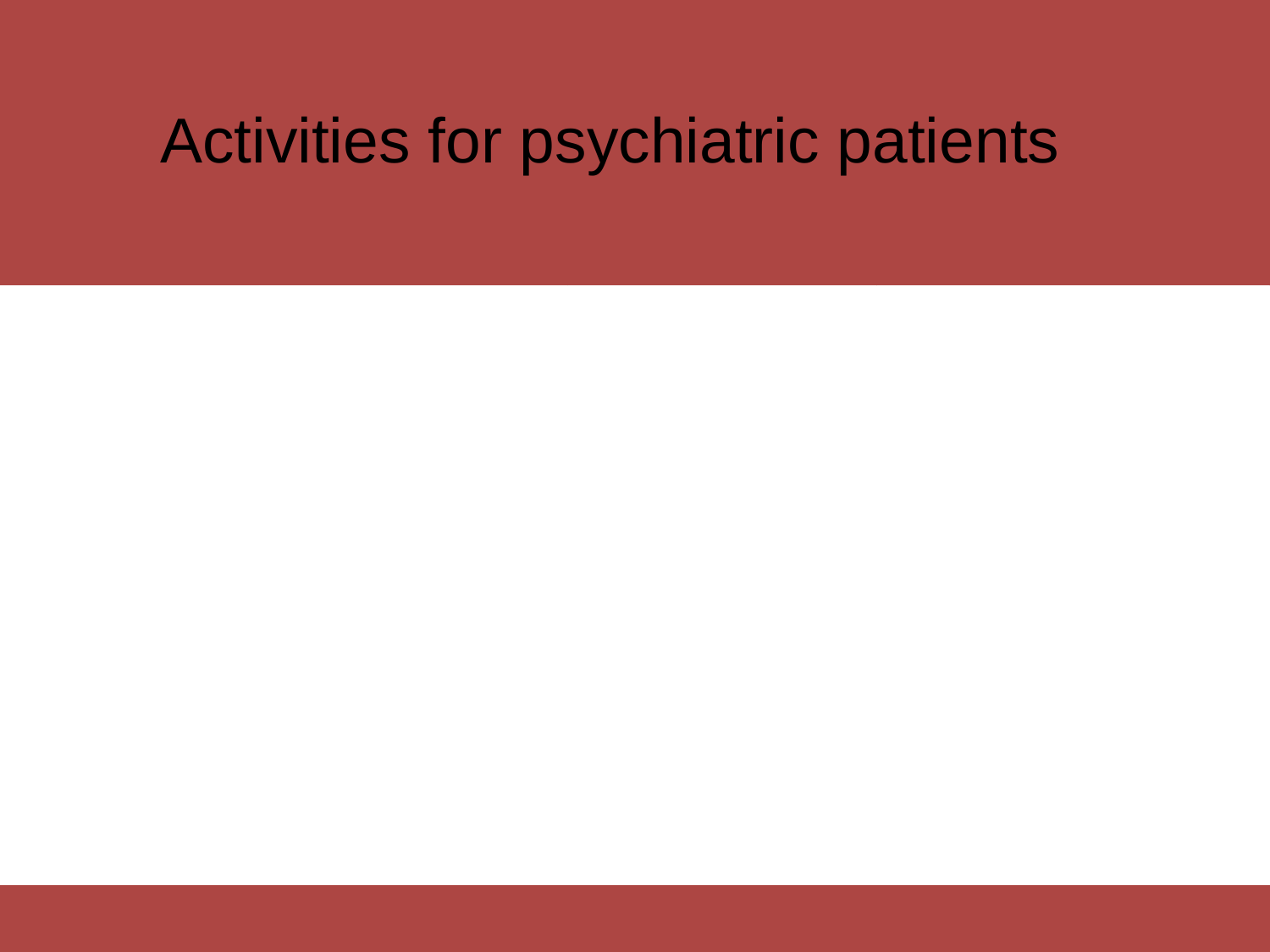

Activities for psychiatric patients

Related to work e.g. clerical work, gardening, printing etc.

Improve physical well-being e.g. relaxation exercises, health and beauty exercises, swimming, gardening, walking etc.

Enrich interpersonal relationships and socialization e.g. dancing, drama and any other group activities.

Encourage personal expression and creative use of leisure time e.g. music, painting, photography, gardening, drama etc.